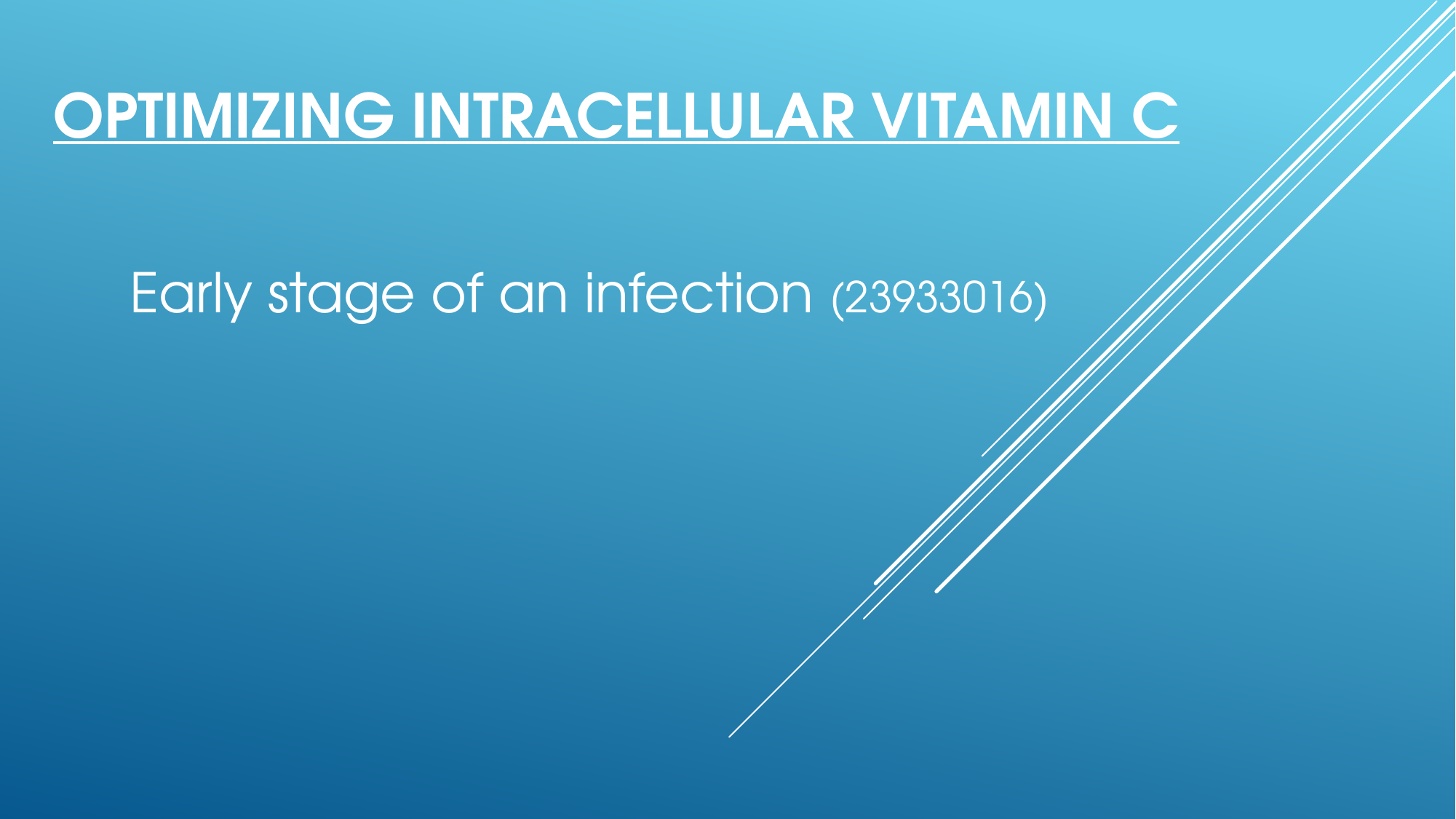

# Optimizing intracellular vitamin c
Early stage of an infection (23933016)